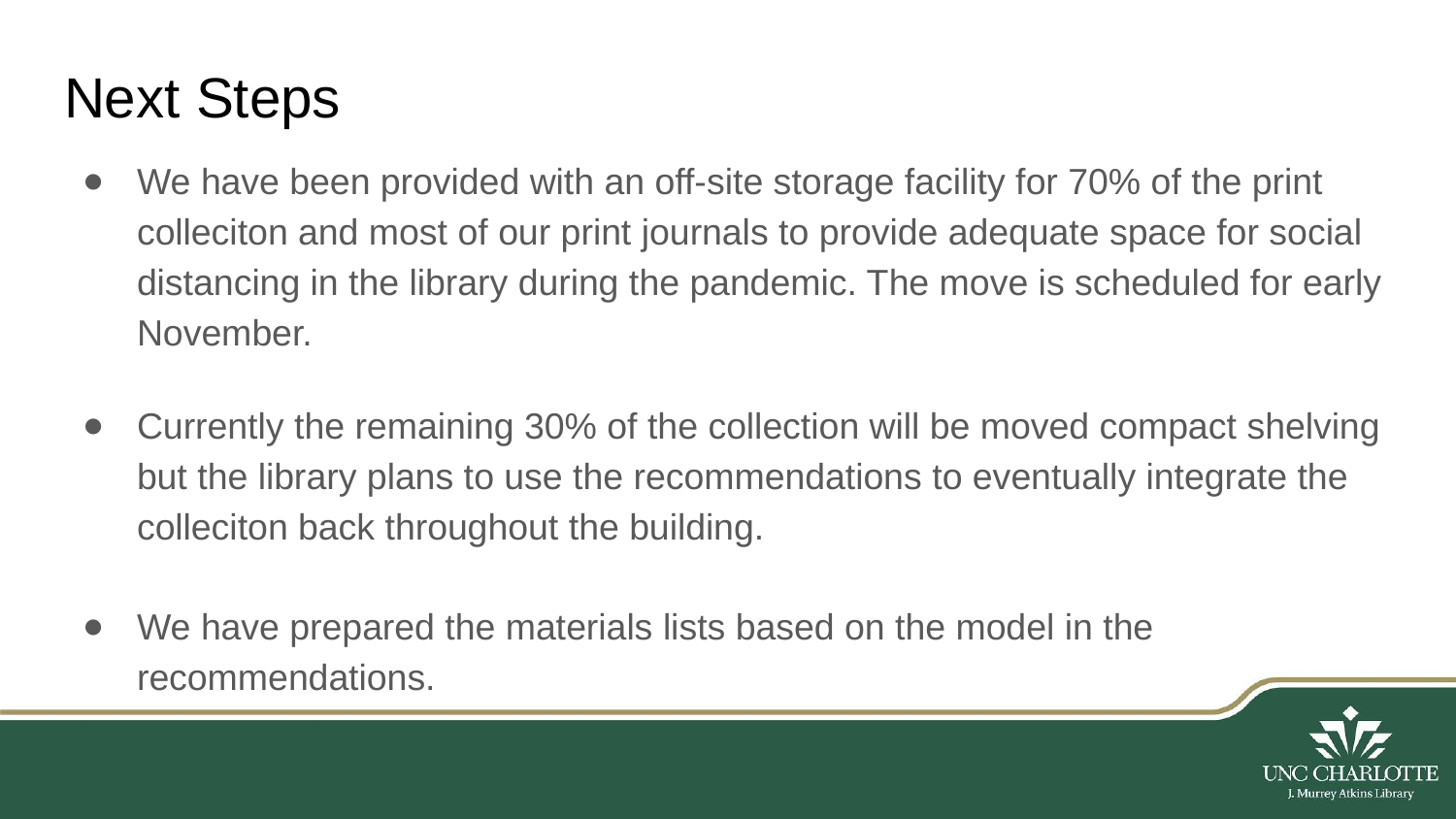

# Next Steps
We have been provided with an off-site storage facility for 70% of the print colleciton and most of our print journals to provide adequate space for social distancing in the library during the pandemic. The move is scheduled for early November.
Currently the remaining 30% of the collection will be moved compact shelving but the library plans to use the recommendations to eventually integrate the colleciton back throughout the building.
We have prepared the materials lists based on the model in the recommendations.